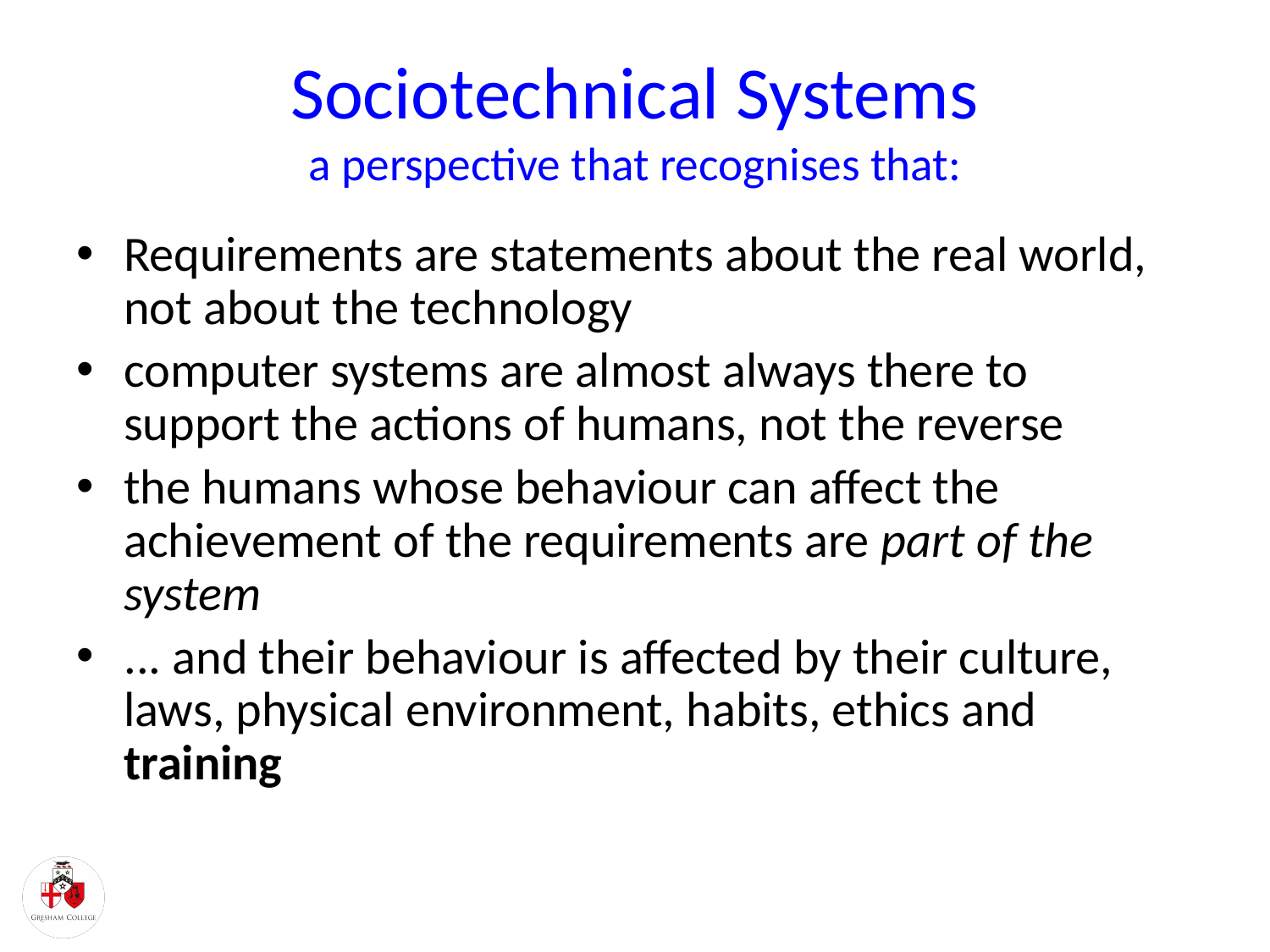

# Sociotechnical Systems a perspective that recognises that:
Requirements are statements about the real world, not about the technology
computer systems are almost always there to support the actions of humans, not the reverse
the humans whose behaviour can affect the achievement of the requirements are part of the system
... and their behaviour is affected by their culture, laws, physical environment, habits, ethics and training